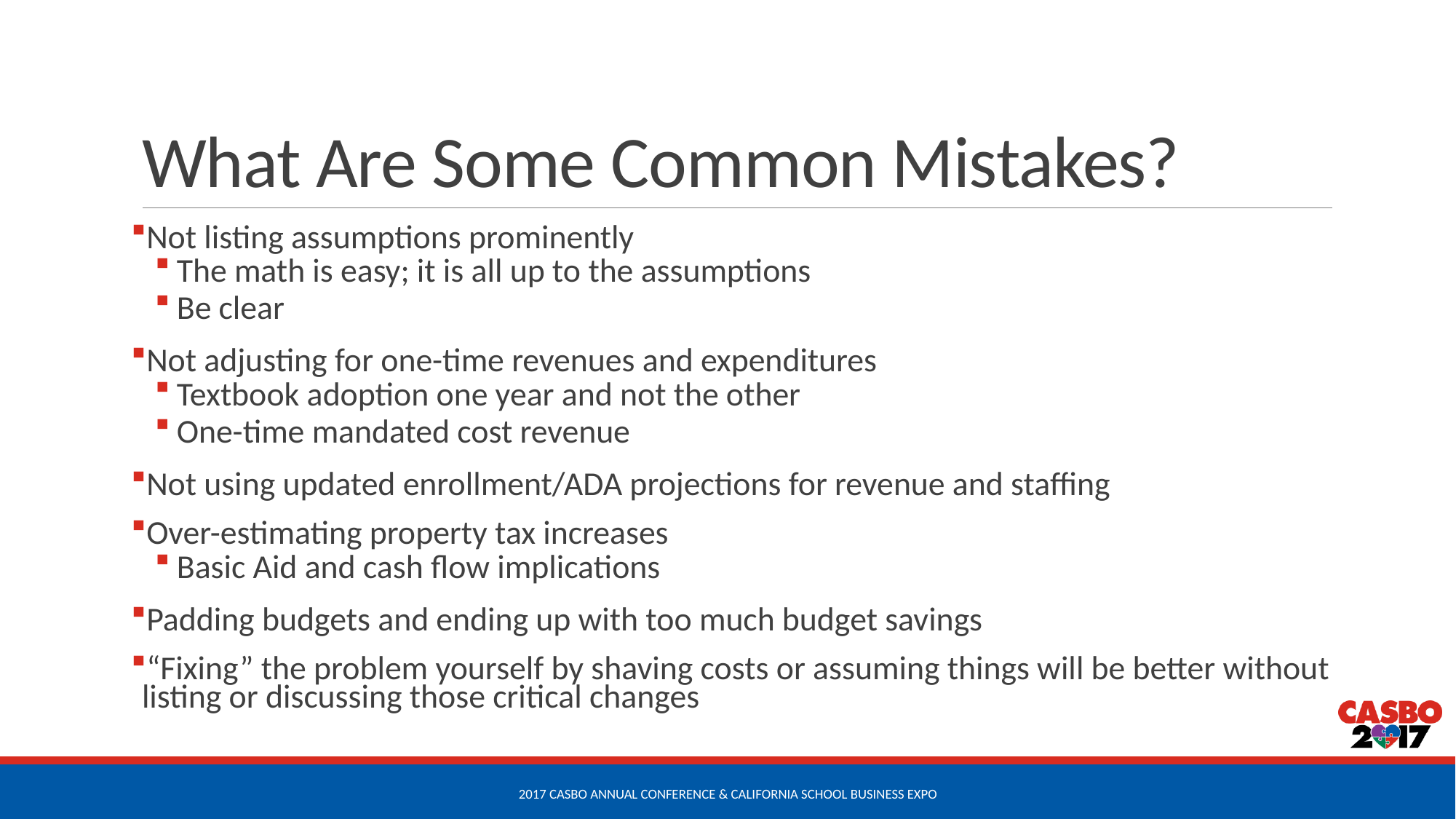

# What Are Some Common Mistakes?
Not listing assumptions prominently
The math is easy; it is all up to the assumptions
Be clear
Not adjusting for one-time revenues and expenditures
Textbook adoption one year and not the other
One-time mandated cost revenue
Not using updated enrollment/ADA projections for revenue and staffing
Over-estimating property tax increases
Basic Aid and cash flow implications
Padding budgets and ending up with too much budget savings
“Fixing” the problem yourself by shaving costs or assuming things will be better without listing or discussing those critical changes
2017 CASBO Annual Conference & California School Business Expo